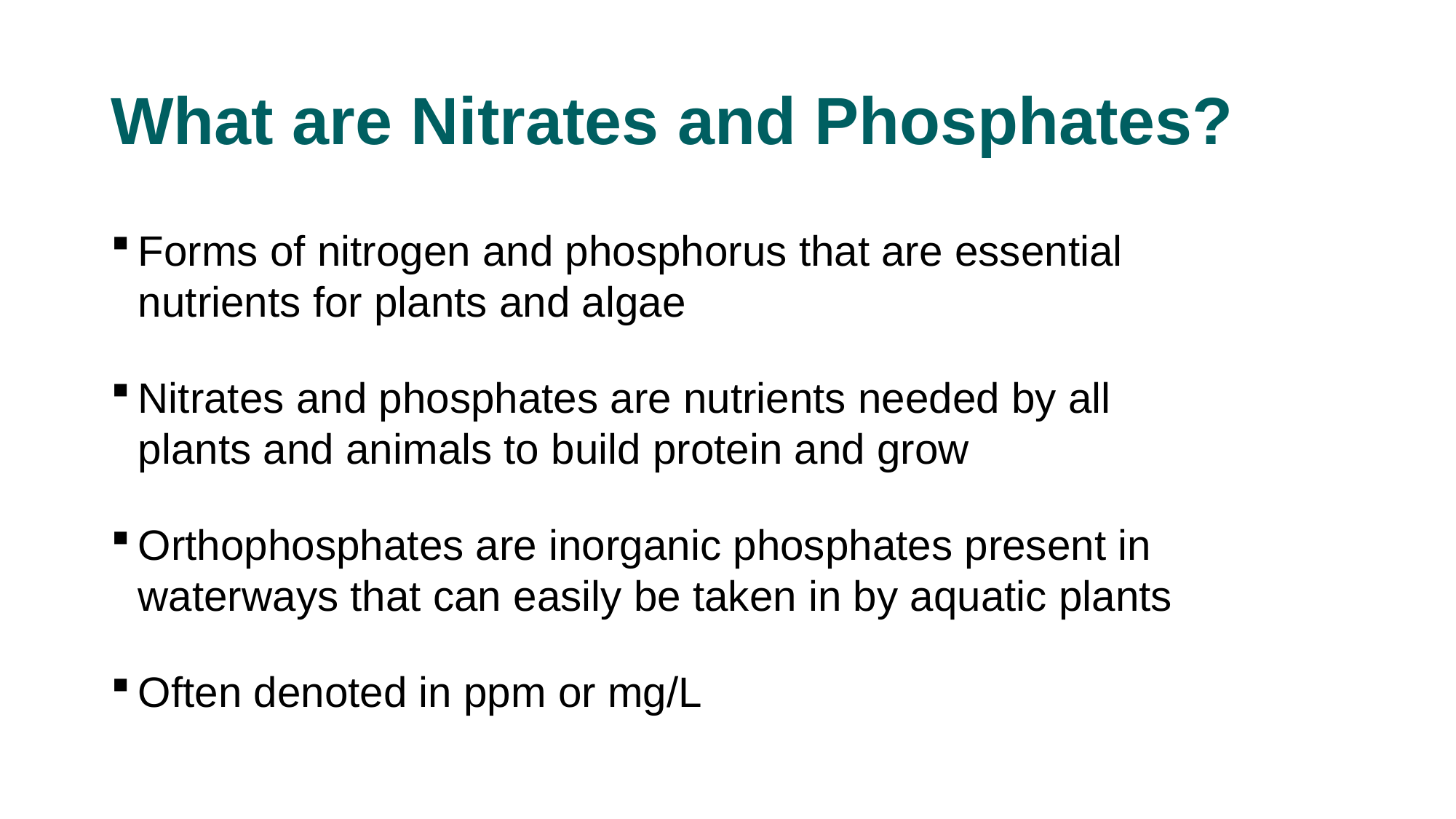

# What are Nitrates and Phosphates?
Forms of nitrogen and phosphorus that are essential nutrients for plants and algae
Nitrates and phosphates are nutrients needed by all plants and animals to build protein and grow
Orthophosphates are inorganic phosphates present in waterways that can easily be taken in by aquatic plants
Often denoted in ppm or mg/L